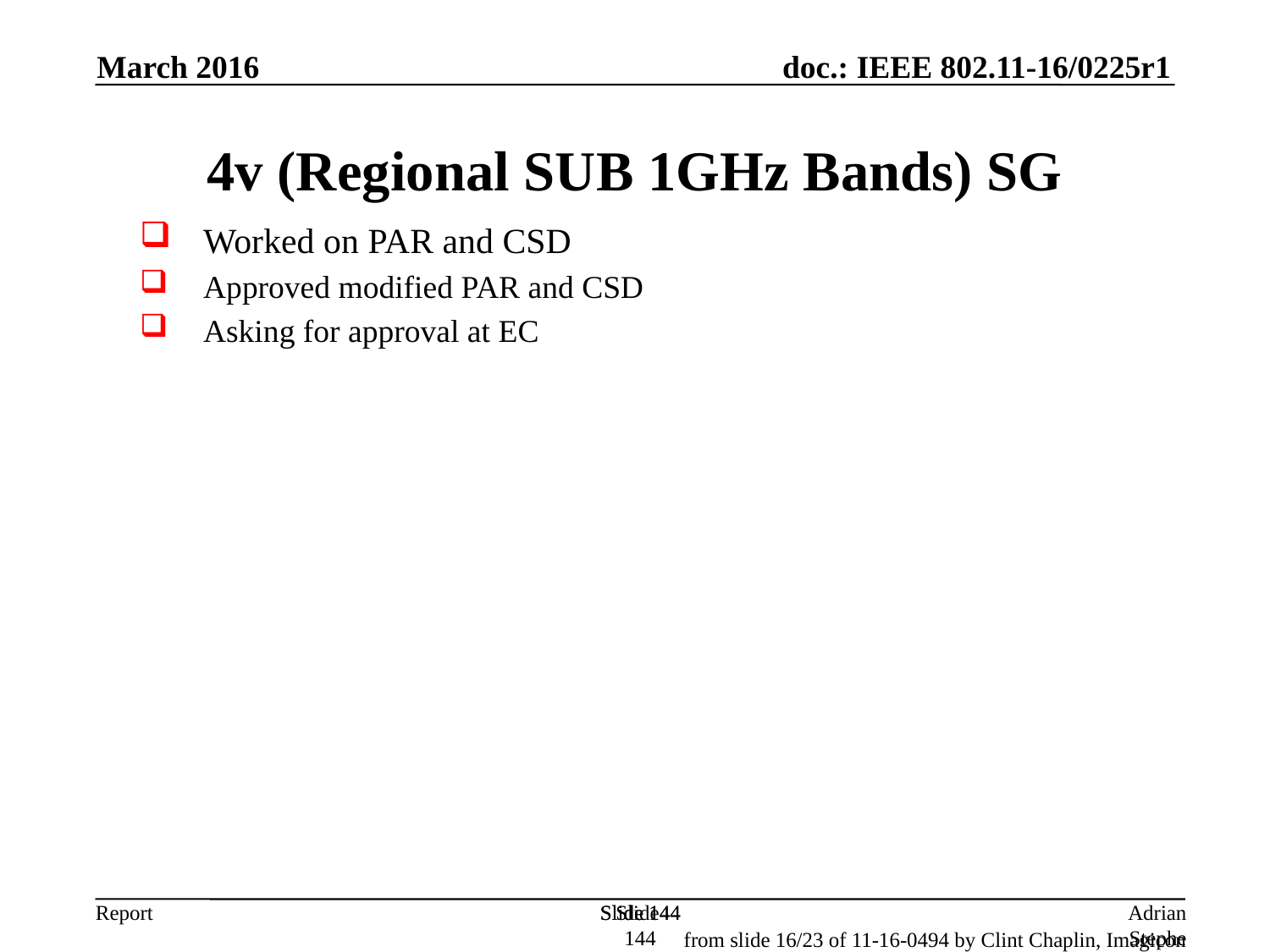

March 2016
4v (Regional SUB 1GHz Bands) SG
Worked on PAR and CSD
Approved modified PAR and CSD
Asking for approval at EC
Slide 144
Slide 144
Slide 144
Adrian Stephens, Intel Corporation
from slide 16/23 of 11-16-0494 by Clint Chaplin, Imagicon